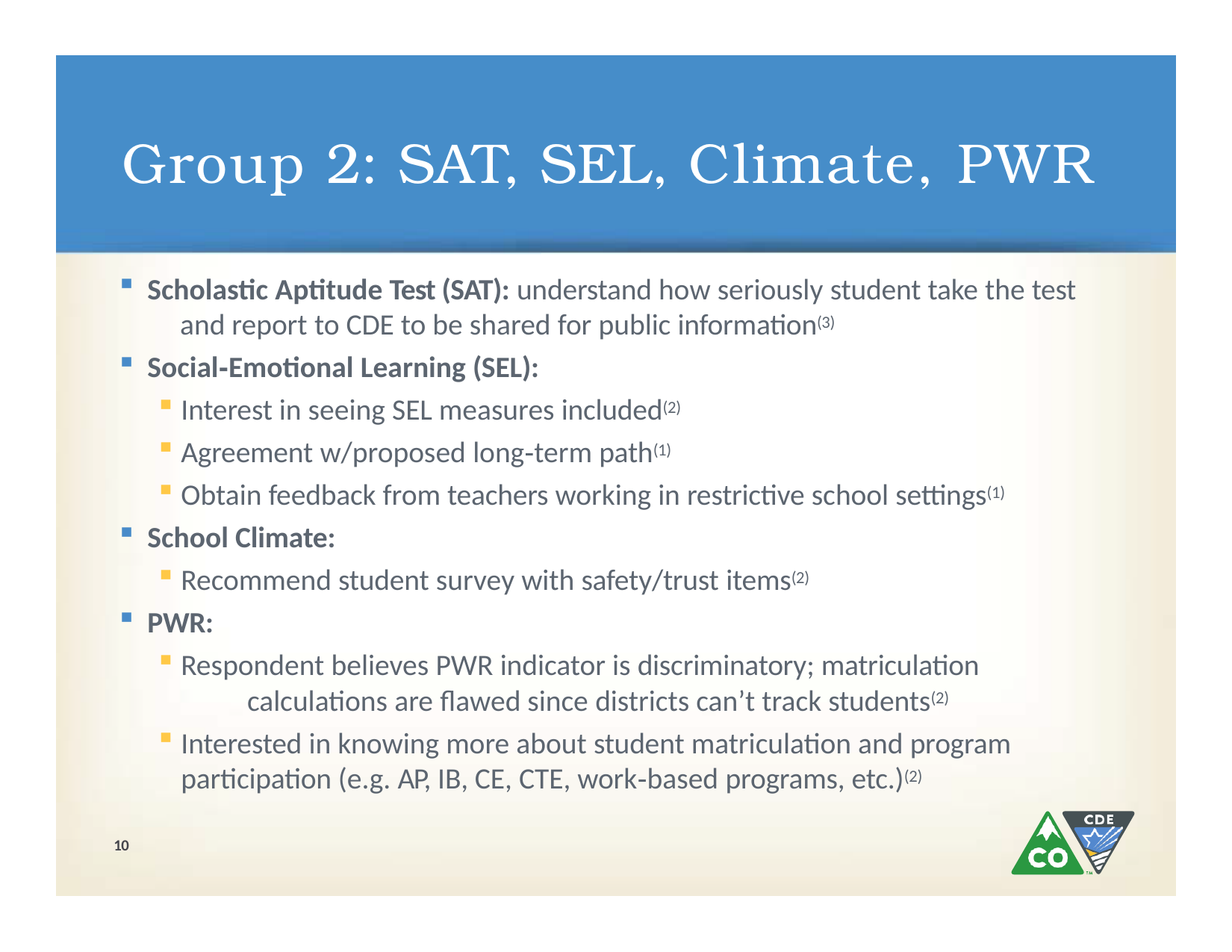

# Group 2: SAT, SEL, Climate, PWR
Scholastic Aptitude Test (SAT): understand how seriously student take the test 	and report to CDE to be shared for public information(3)
Social‐Emotional Learning (SEL):
Interest in seeing SEL measures included(2)
Agreement w/proposed long‐term path(1)
Obtain feedback from teachers working in restrictive school settings(1)
School Climate:
Recommend student survey with safety/trust items(2)
PWR:
Respondent believes PWR indicator is discriminatory; matriculation 	calculations are flawed since districts can’t track students(2)
Interested in knowing more about student matriculation and program participation (e.g. AP, IB, CE, CTE, work‐based programs, etc.)(2)
10